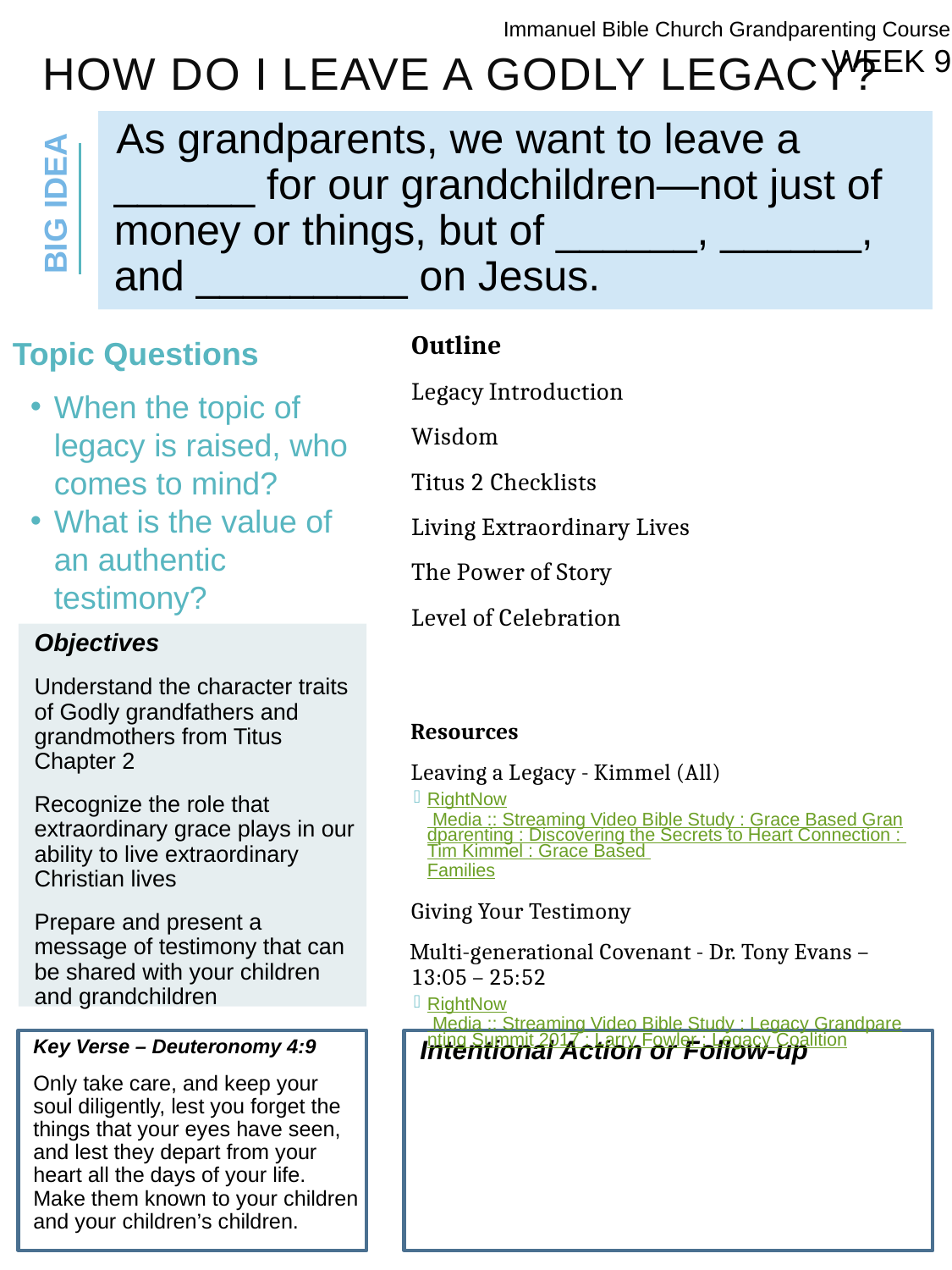

Immanuel Bible Church Grandparenting Course
WEEK 9
# How do I leave a godly legacy?
As grandparents, we want to leave a ______ for our grandchildren—not just of money or things, but of ______, ______, and _________ on Jesus.
BIG IDEA
Outline
Legacy Introduction
Wisdom
Titus 2 Checklists
Living Extraordinary Lives
The Power of Story
Level of Celebration
Topic Questions
When the topic of legacy is raised, who comes to mind?
What is the value of an authentic testimony?
Objectives
Understand the character traits of Godly grandfathers and grandmothers from Titus Chapter 2
Recognize the role that extraordinary grace plays in our ability to live extraordinary Christian lives
Prepare and present a message of testimony that can be shared with your children and grandchildren
Resources
Leaving a Legacy - Kimmel (All)
RightNow Media :: Streaming Video Bible Study : Grace Based Grandparenting : Discovering the Secrets to Heart Connection : Tim Kimmel : Grace Based Families
Giving Your Testimony
Multi-generational Covenant - Dr. Tony Evans – 13:05 – 25:52
RightNow Media :: Streaming Video Bible Study : Legacy Grandparenting Summit 2017 : Larry Fowler : Legacy Coalition

Key Verse – Deuteronomy 4:9
Only take care, and keep your soul diligently, lest you forget the things that your eyes have seen, and lest they depart from your heart all the days of your life. Make them known to your children and your children’s children.
Intentional Action or Follow-up